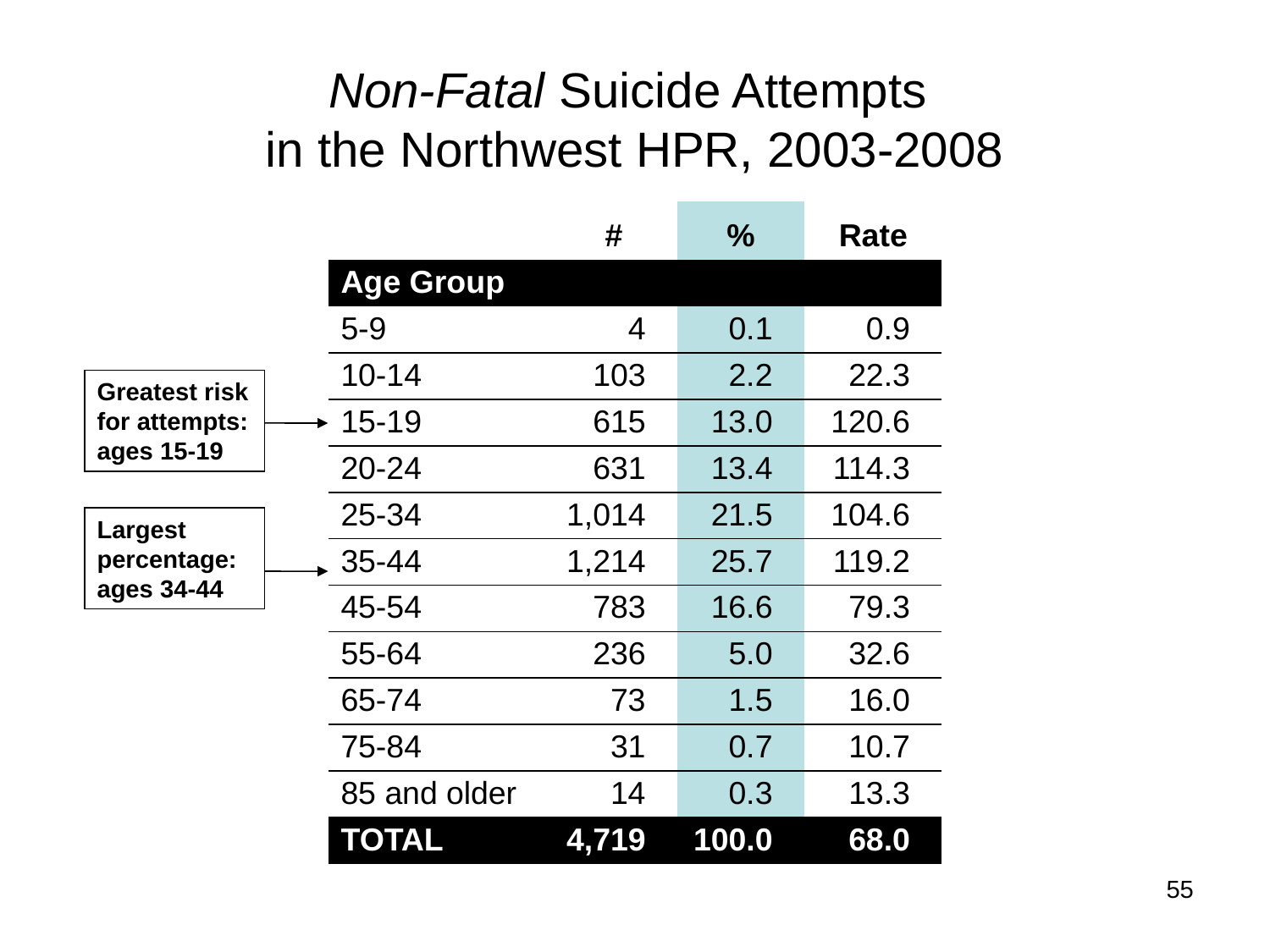

# Non-Fatal Suicide Attempts in the Northwest HPR, 2003-2008
|  | # | % | Rate |
| --- | --- | --- | --- |
| Age Group |  |  |  |
| 5-9 | 4 | 0.1 | 0.9 |
| 10-14 | 103 | 2.2 | 22.3 |
| 15-19 | 615 | 13.0 | 120.6 |
| 20-24 | 631 | 13.4 | 114.3 |
| 25-34 | 1,014 | 21.5 | 104.6 |
| 35-44 | 1,214 | 25.7 | 119.2 |
| 45-54 | 783 | 16.6 | 79.3 |
| 55-64 | 236 | 5.0 | 32.6 |
| 65-74 | 73 | 1.5 | 16.0 |
| 75-84 | 31 | 0.7 | 10.7 |
| 85 and older | 14 | 0.3 | 13.3 |
| TOTAL | 4,719 | 100.0 | 68.0 |
Greatest risk for attempts: ages 15-19

Largest percentage: ages 34-44

55